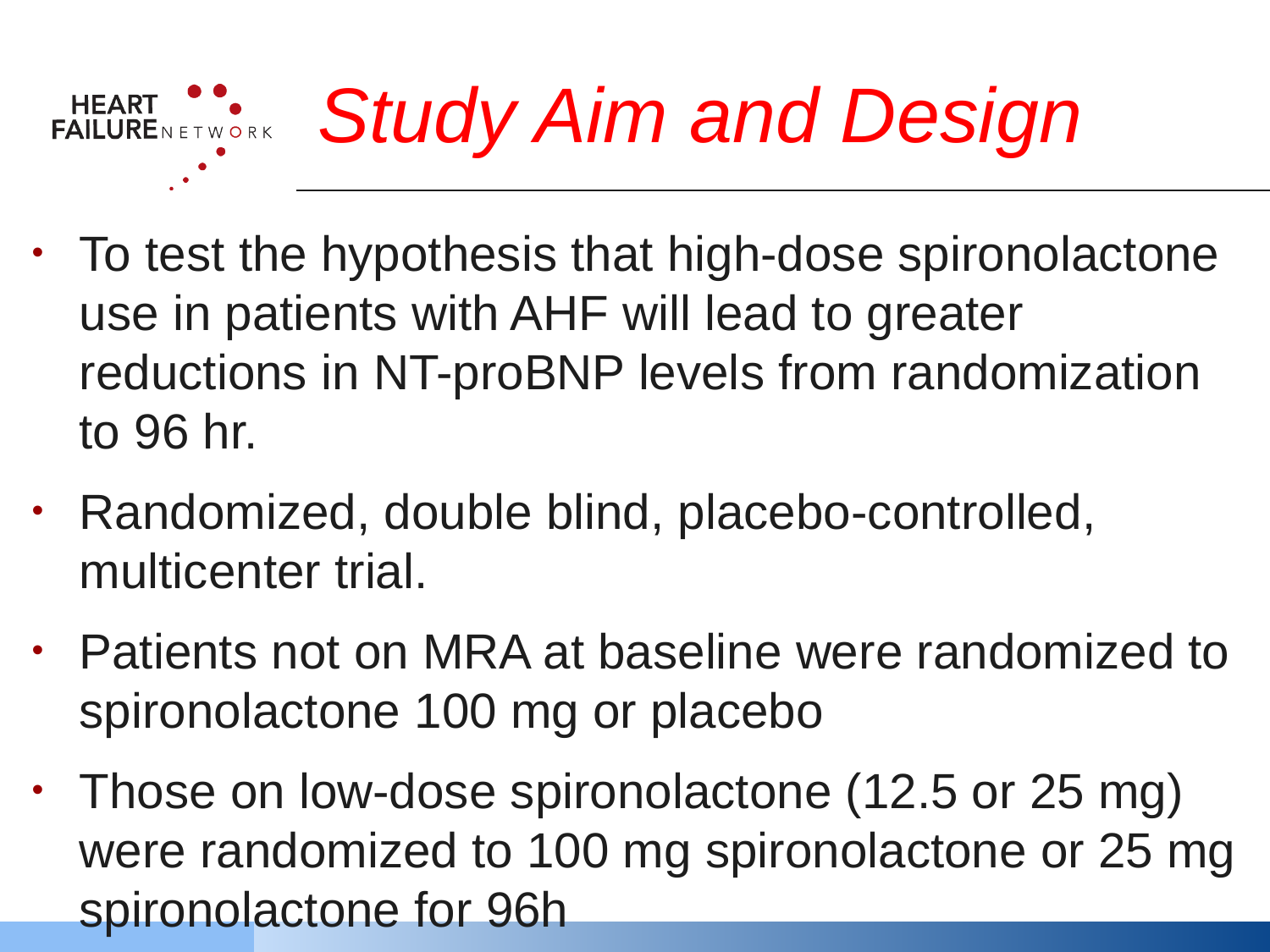

# Study Aim and Design
To test the hypothesis that high-dose spironolactone use in patients with AHF will lead to greater reductions in NT-proBNP levels from randomization to 96 hr.
Randomized, double blind, placebo-controlled, multicenter trial.
Patients not on MRA at baseline were randomized to spironolactone 100 mg or placebo
Those on low-dose spironolactone (12.5 or 25 mg) were randomized to 100 mg spironolactone or 25 mg spironolactone for 96h